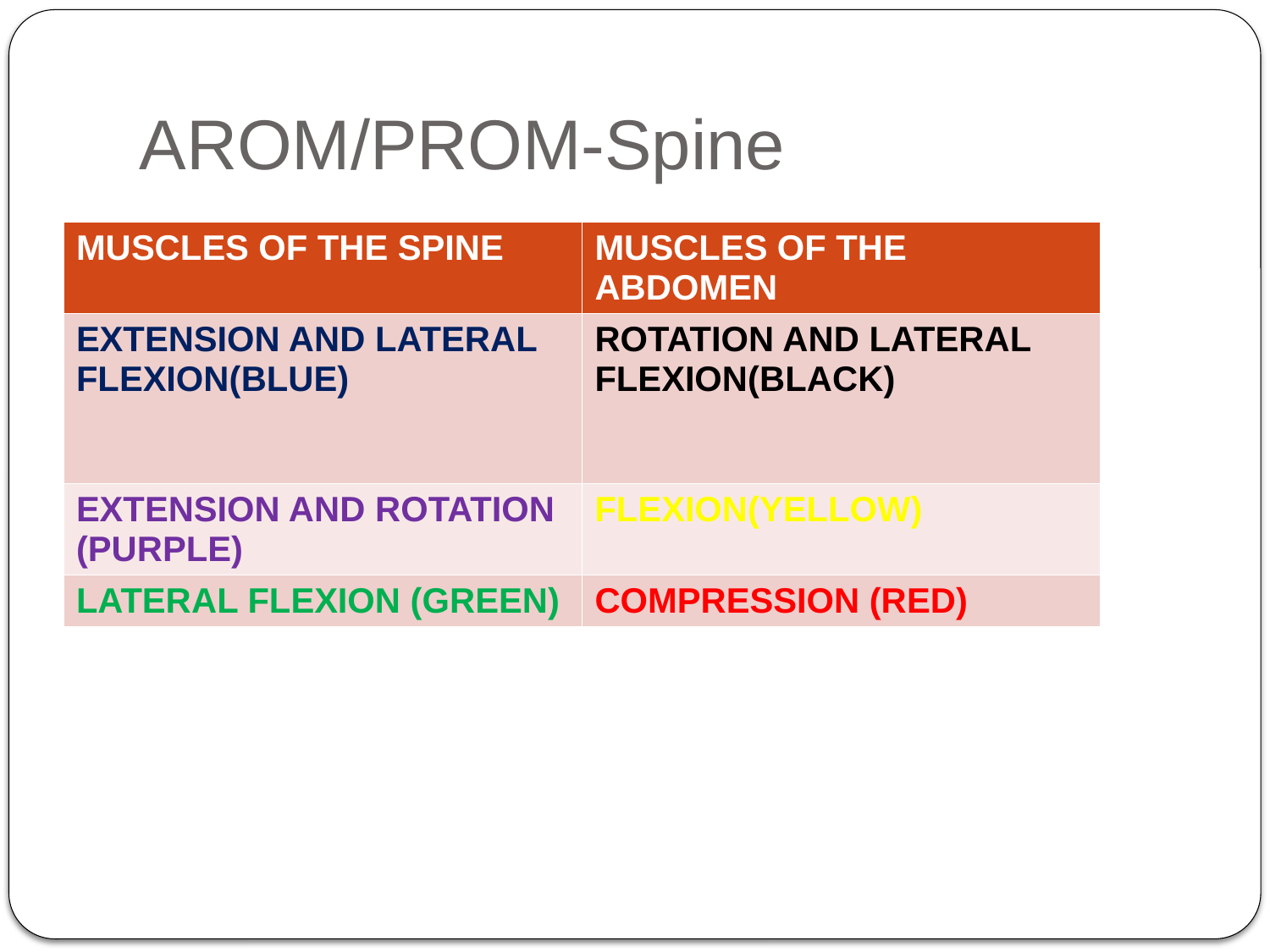

# AROM/PROM-Spine
| MUSCLES OF THE SPINE | MUSCLES OF THE ABDOMEN |
| --- | --- |
| EXTENSION AND LATERAL FLEXION(BLUE) | ROTATION AND LATERAL FLEXION(BLACK) |
| EXTENSION AND ROTATION (PURPLE) | FLEXION(YELLOW) |
| LATERAL FLEXION (GREEN) | COMPRESSION (RED) |